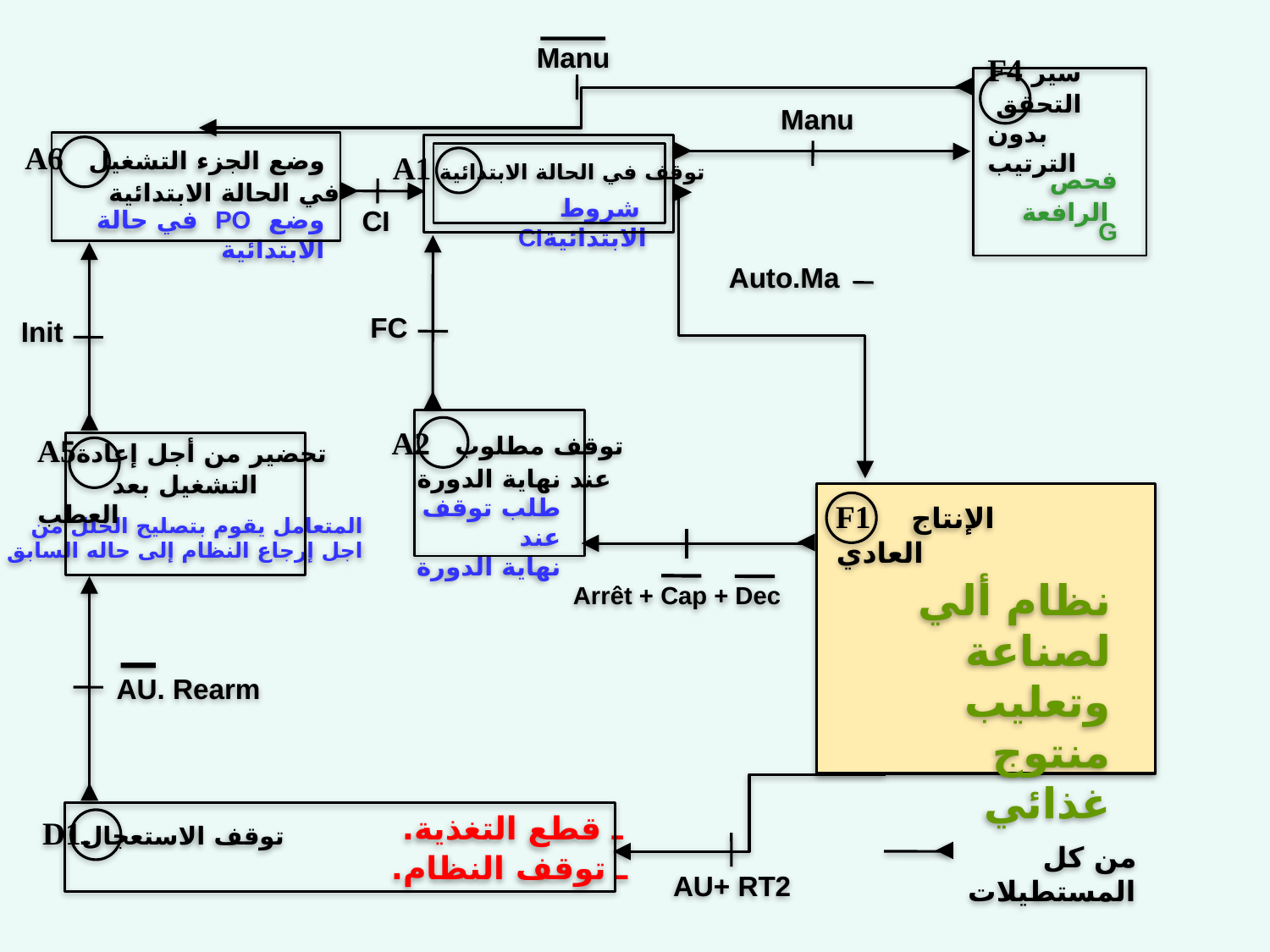

Manu

F4 سير التحقق  بدون الترتيب

Manu
A6   وضع الجزء التشغيل
 في الحالة الابتدائية

A1 توقف في الحالة الابتدائية

فحص
 الرافعة G
 شروط  الابتدائيةCI

CI
وضع  PO  في حالة  الابتدائية
Auto.Ma
FC
Init
A2   توقف مطلوب
عند نهاية الدورة

A5تحضير من أجل إعادة
التشغيل بعد العطب

F1     الإنتاج العادي

طلب توقف عند
نهاية الدورة
المتعامل يقوم بتصليح الخلل من
اجل إرجاع النظام إلى حاله السابق
نظام ألي لصناعة وتعليب منتوج غذائي
Arrêt + Cap + Dec
AU. Rearm

D1توقف الاستعجال

ـ قطع التغذية.
من كل المستطيلات
ـ توقف النظام.
AU+ RT2